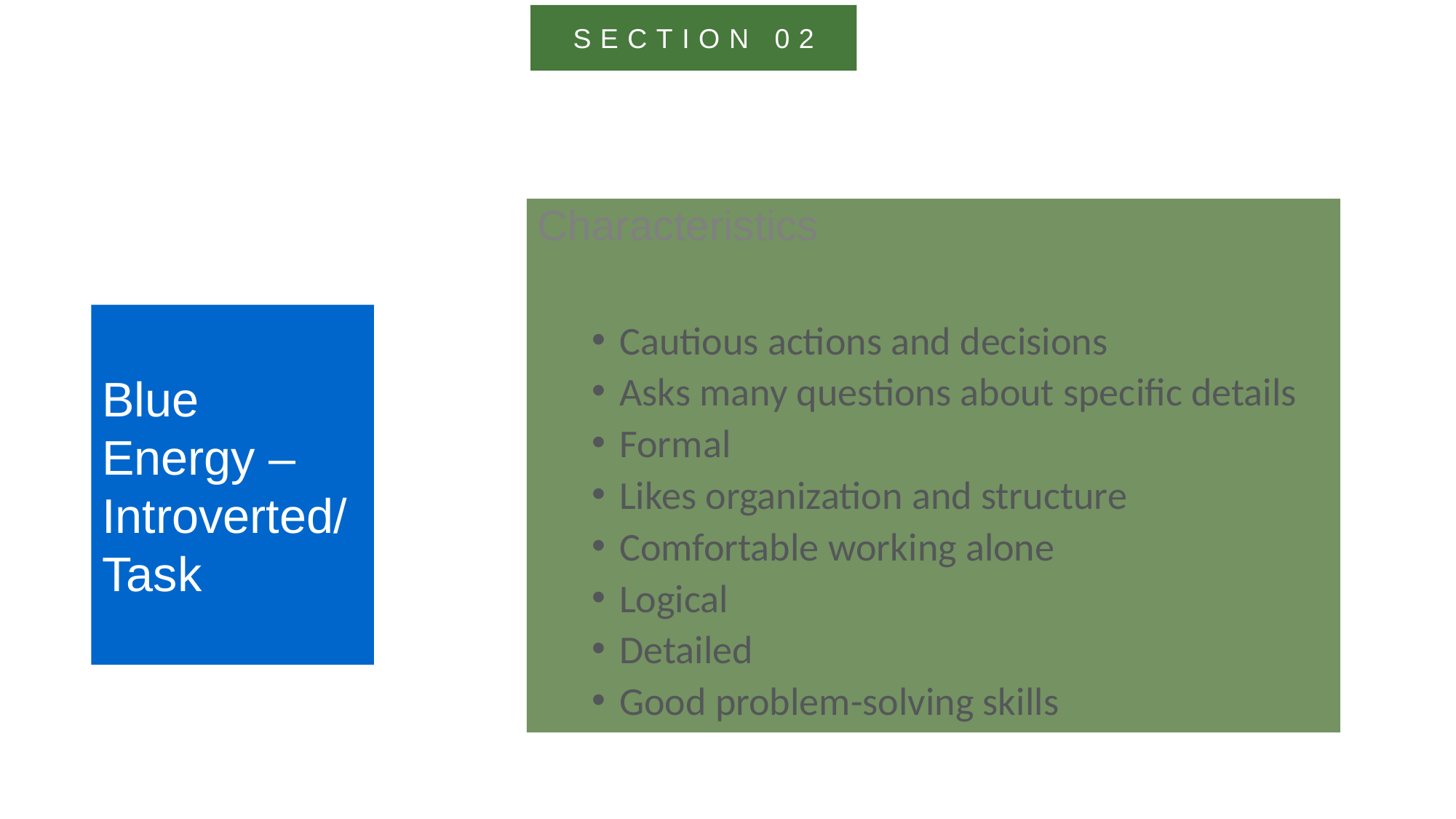

SECTION 02
Characteristics

Cautious actions and decisions
Asks many questions about specific details
Formal
Likes organization and structure
Comfortable working alone
Logical
Detailed
Good problem-solving skills

Blue Energy – Introverted/Task